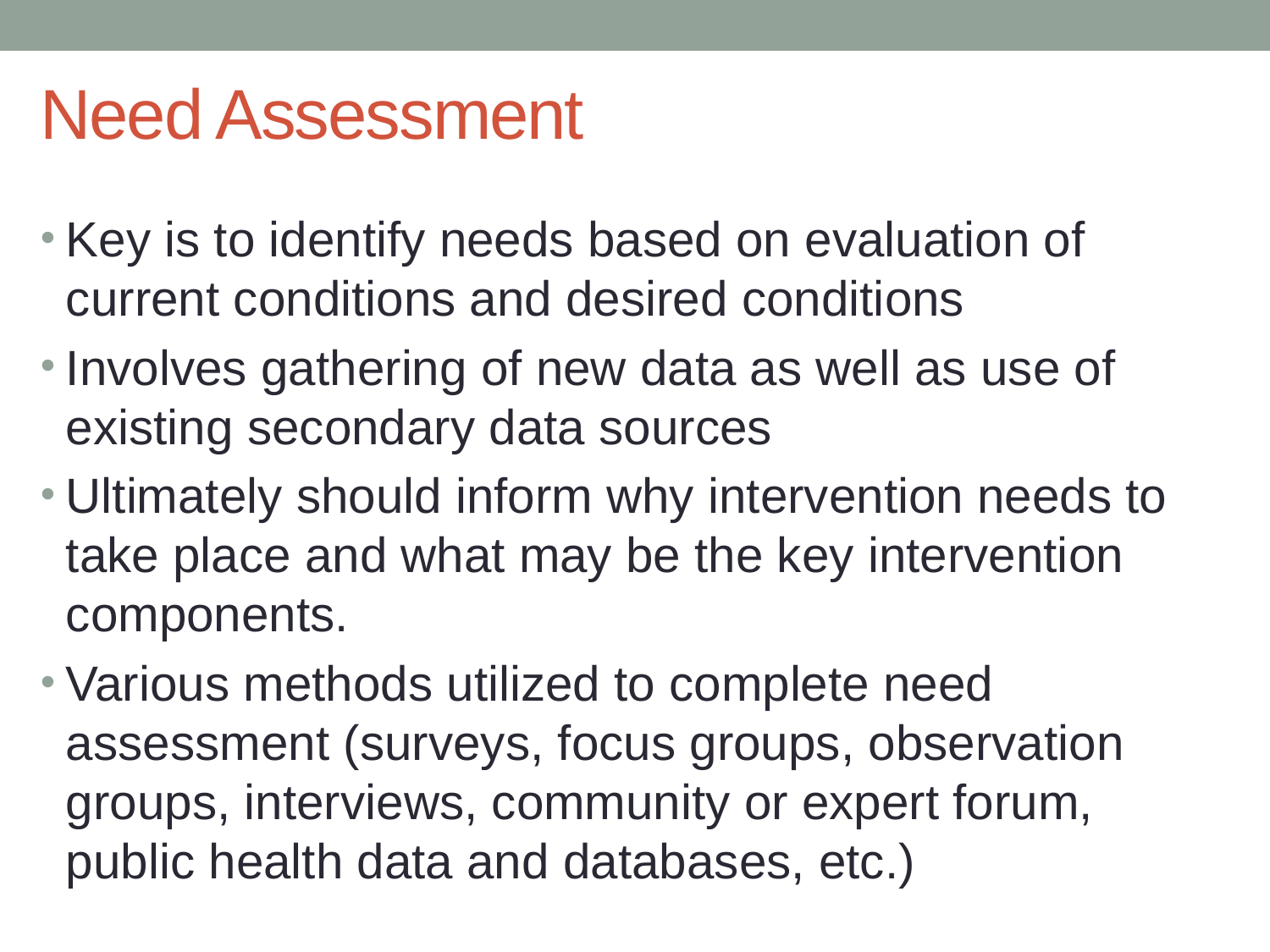

# Need Assessment
Key is to identify needs based on evaluation of current conditions and desired conditions
Involves gathering of new data as well as use of existing secondary data sources
Ultimately should inform why intervention needs to take place and what may be the key intervention components.
Various methods utilized to complete need assessment (surveys, focus groups, observation groups, interviews, community or expert forum, public health data and databases, etc.)